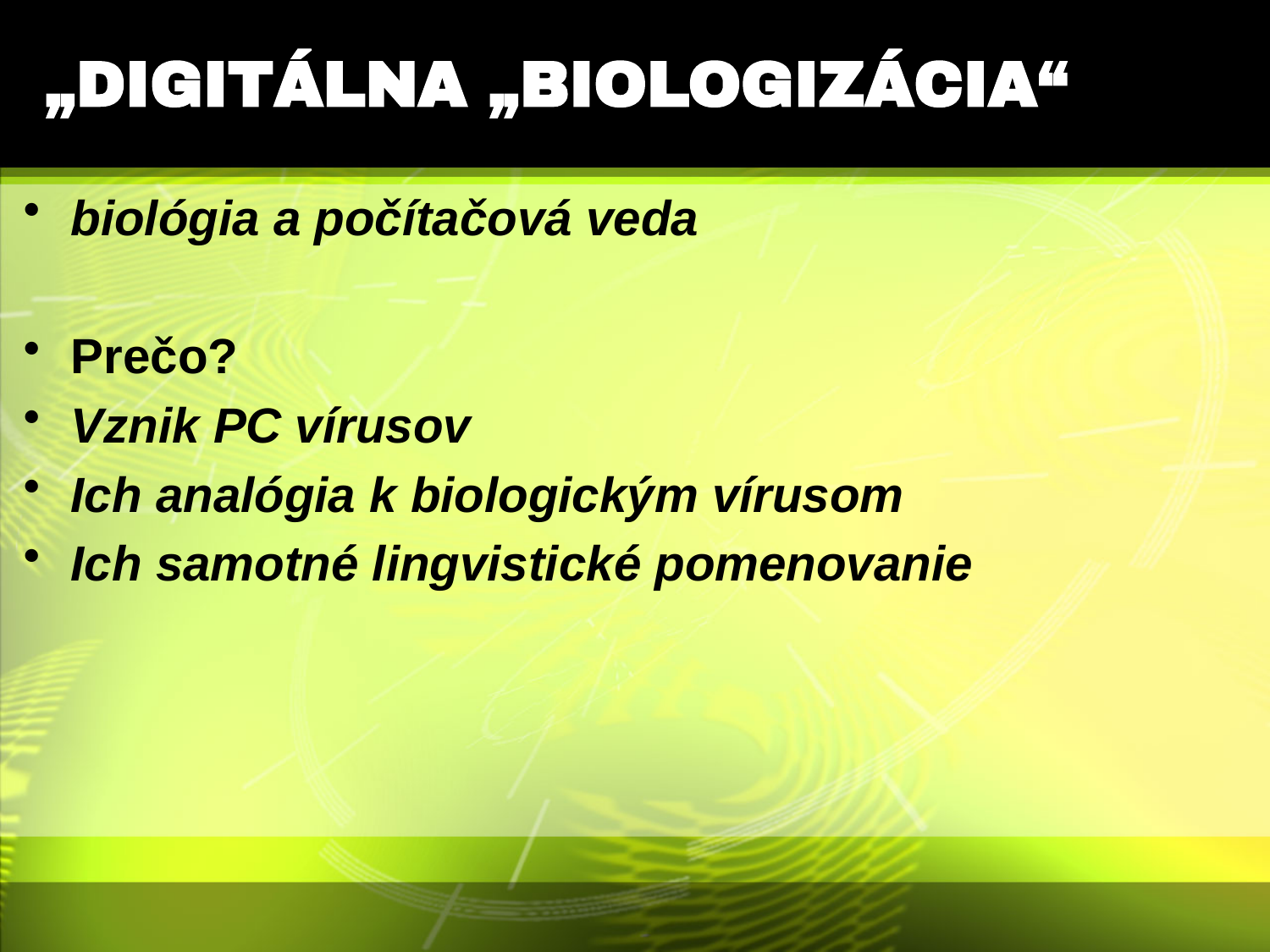

# „Digitálna „biologizácia“
biológia a počítačová veda

Prečo?
Vznik PC vírusov
Ich analógia k biologickým vírusom
Ich samotné lingvistické pomenovanie